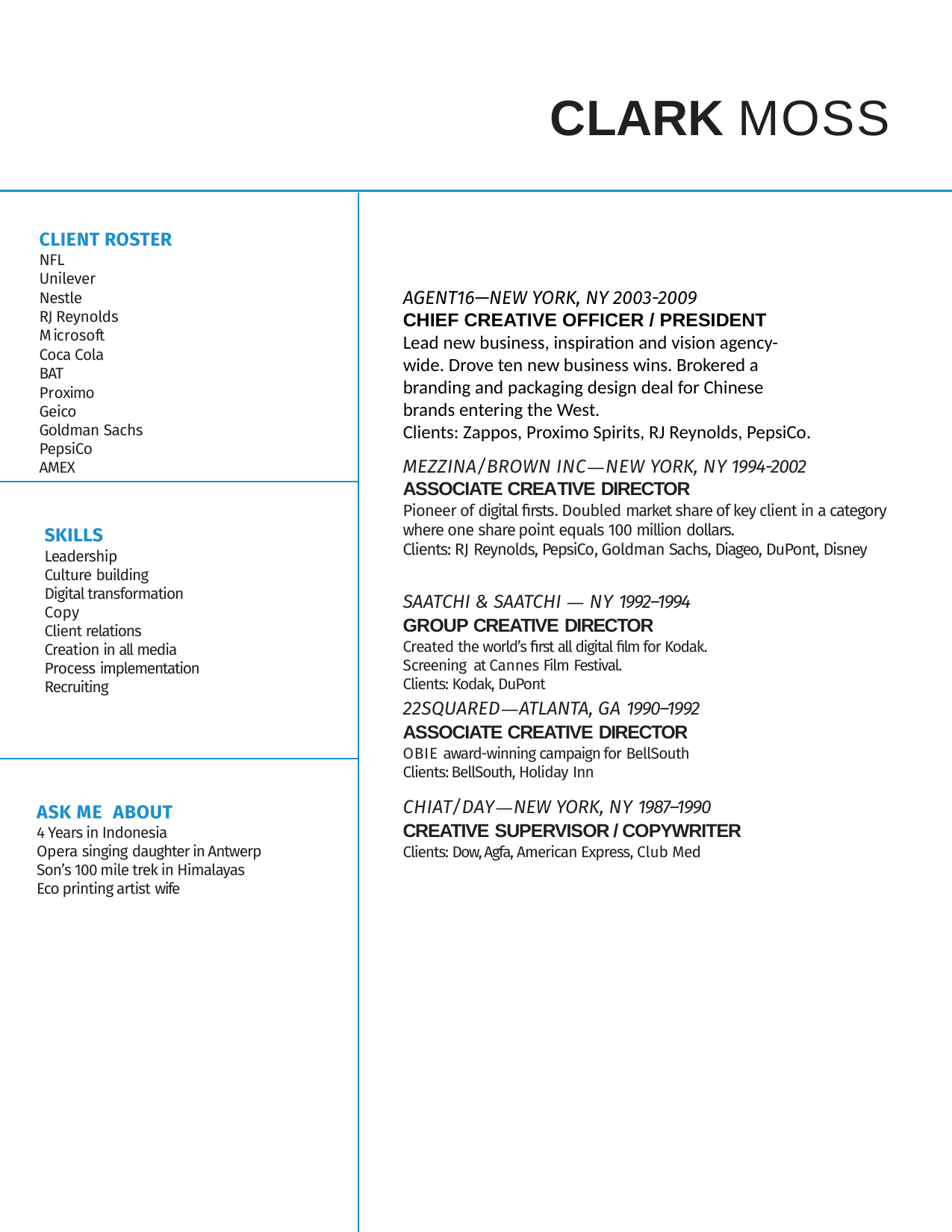

# CLARK MOSS

CLIENT ROSTER
NFL
Unilever
Nestle
RJ Reynolds
Microsoft
Coca Cola
BAT
Proximo
Geico
Goldman Sachs PepsiCo
AMEX
AGENT16—NEW YORK, NY 2003-2009
CHIEF CREATIVE OFFICER / PRESIDENT
Lead new business, inspiration and vision agency-wide. Drove ten new business wins. Brokered a branding and packaging design deal for Chinese brands entering the West.
Clients: Zappos, Proximo Spirits, RJ Reynolds, PepsiCo.
MEZZINA/BROWN INC—NEW YORK, NY 1994-2002
ASSOCIATE CREATIVE DIRECTOR
Pioneer of digital firsts. Doubled market share of key client in a category where one share point equals 100 million dollars.
Clients: RJ Reynolds, PepsiCo, Goldman Sachs, Diageo, DuPont, Disney

SKILLS
Leadership
Culture building
Digital transformation
Copy
Client relations
Creation in all media
Process implementation
Recruiting

SAATCHI & SAATCHI — NY 1992–1994
GROUP CREATIVE DIRECTOR
Created the world’s first all digital film for Kodak.
Screening  at Cannes Film Festival.
Clients: Kodak, DuPont
22SQUARED—ATLANTA, GA 1990–1992
ASSOCIATE CREATIVE DIRECTOR
OBIE award-winning campaign for BellSouth  Clients: BellSouth, Holiday Inn

CHIAT/DAY—NEW YORK, NY 1987–1990
CREATIVE SUPERVISOR / COPYWRITER
Clients: Dow, Agfa, American Express, Club Med
ASK ME  ABOUT
4 Years in Indonesia
Opera singing daughter in Antwerp
Son’s 100 mile trek in Himalayas
Eco printing artist wife